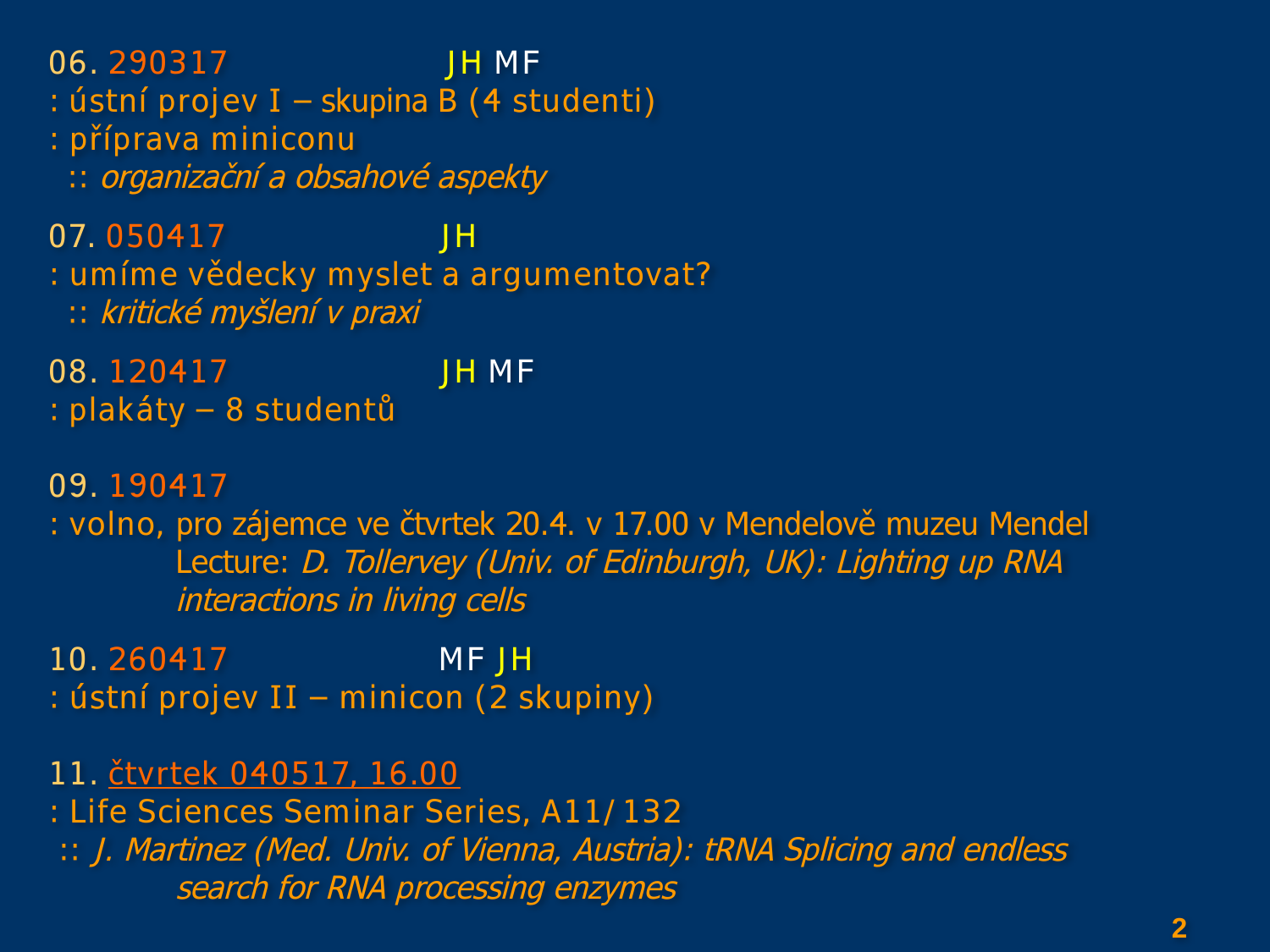

06. 290317                       JH MF
: ústní projev I – skupina B (4 studenti)
: příprava miniconu
  :: organizační a obsahové aspekty

07. 050417		 JH
: umíme vědecky myslet a argumentovat?
  :: kritické myšlení v praxi

08. 120417		 JH MF
: plakáty – 8 studentů

09. 190417
: volno, pro zájemce ve čtvrtek 20.4. v 17.00 v Mendelově muzeu Mendel        	Lecture: D. Tollervey (Univ. of Edinburgh, UK): Lighting up RNA
	interactions in living cells

10. 260417         	 MF JH
: ústní projev II – minicon (2 skupiny)

11. čtvrtek 040517, 16.00
: Life Sciences Seminar Series, A11/132
 :: J. Martinez (Med. Univ. of Vienna, Austria): tRNA Splicing and endless
	search for RNA processing enzymes
2